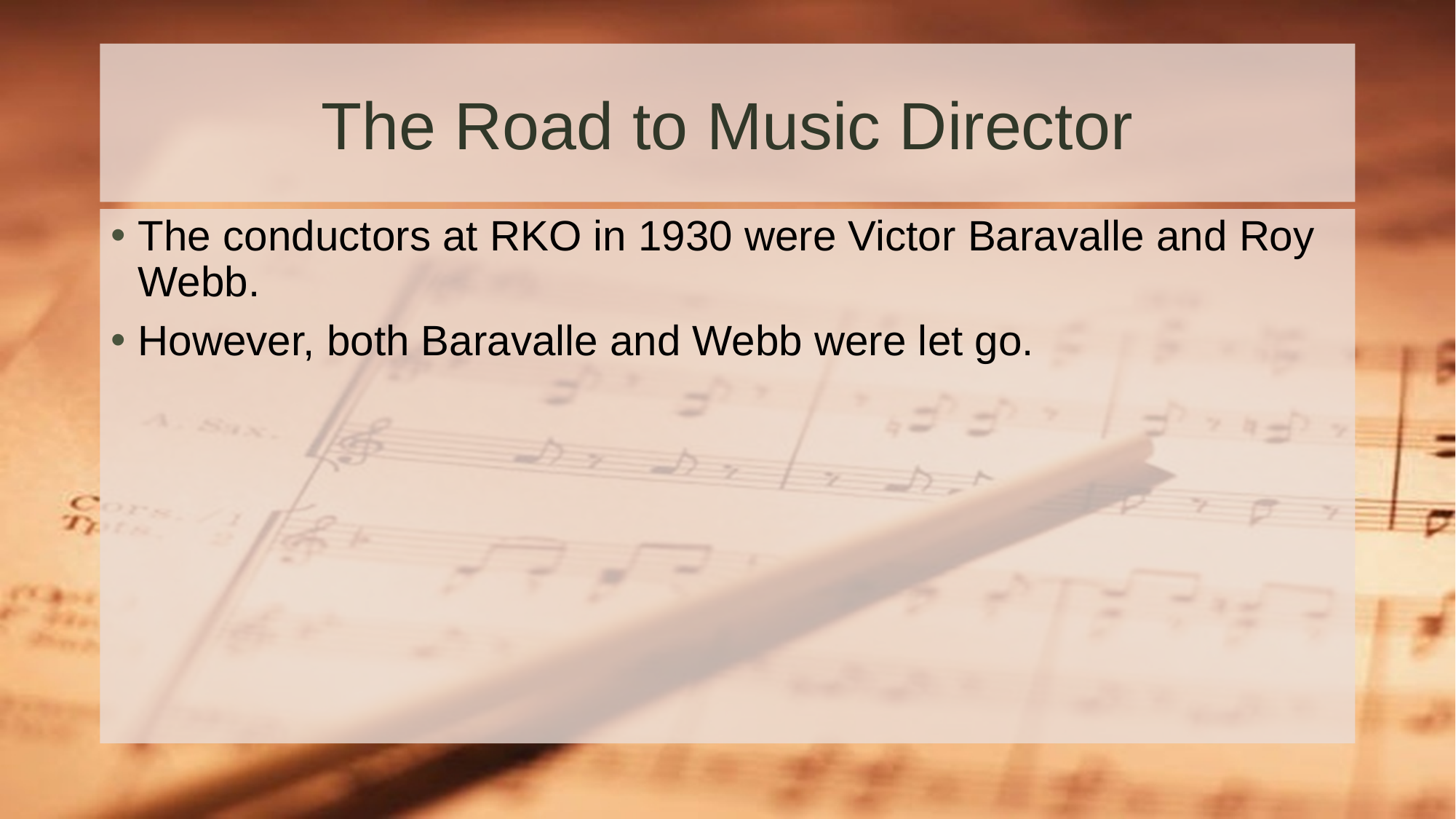

# The Road to Music Director
The conductors at RKO in 1930 were Victor Baravalle and Roy Webb.
However, both Baravalle and Webb were let go.